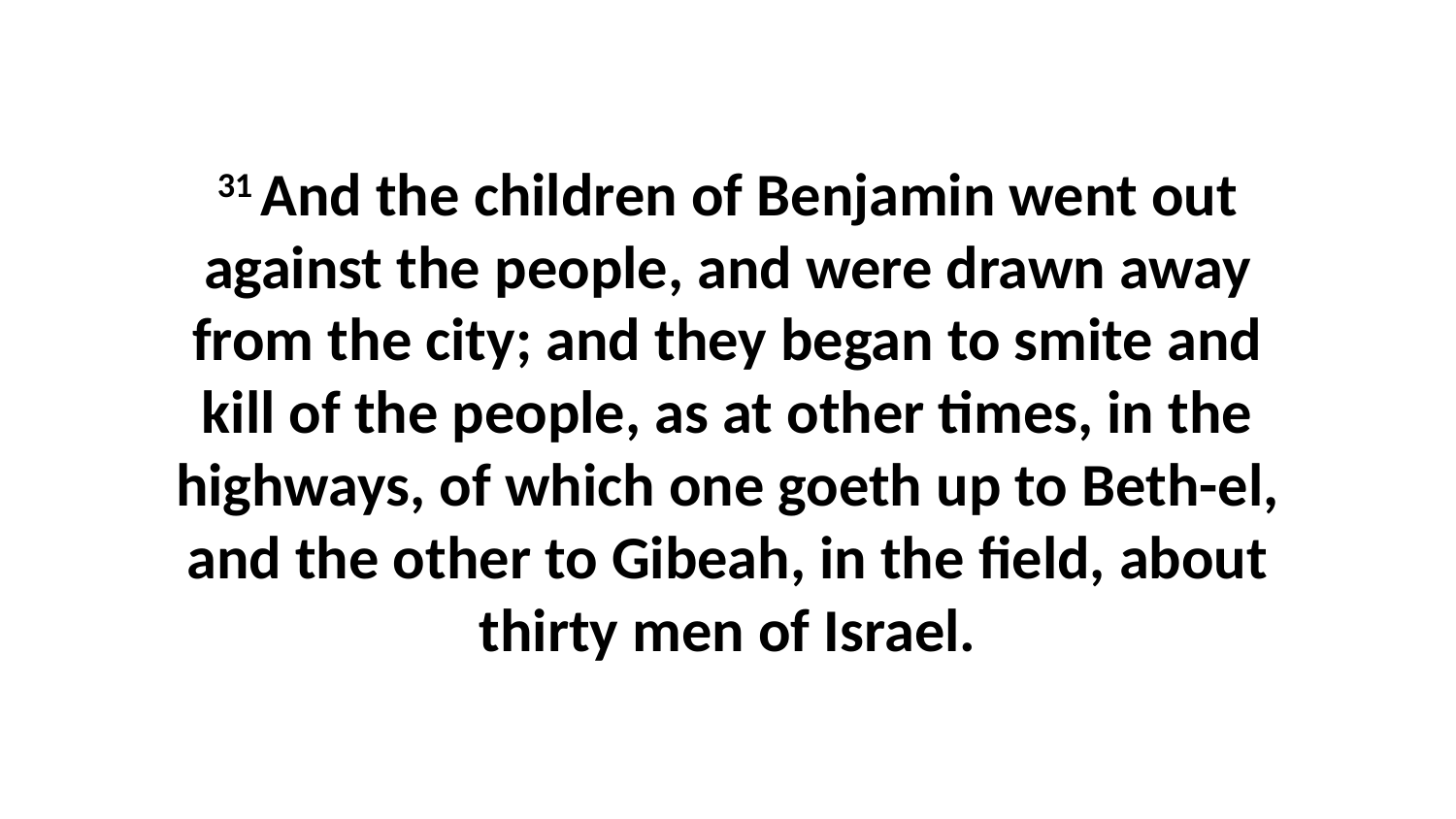

31 And the children of Benjamin went out against the people, and were drawn away from the city; and they began to smite and kill of the people, as at other times, in the highways, of which one goeth up to Beth-el, and the other to Gibeah, in the field, about thirty men of Israel.